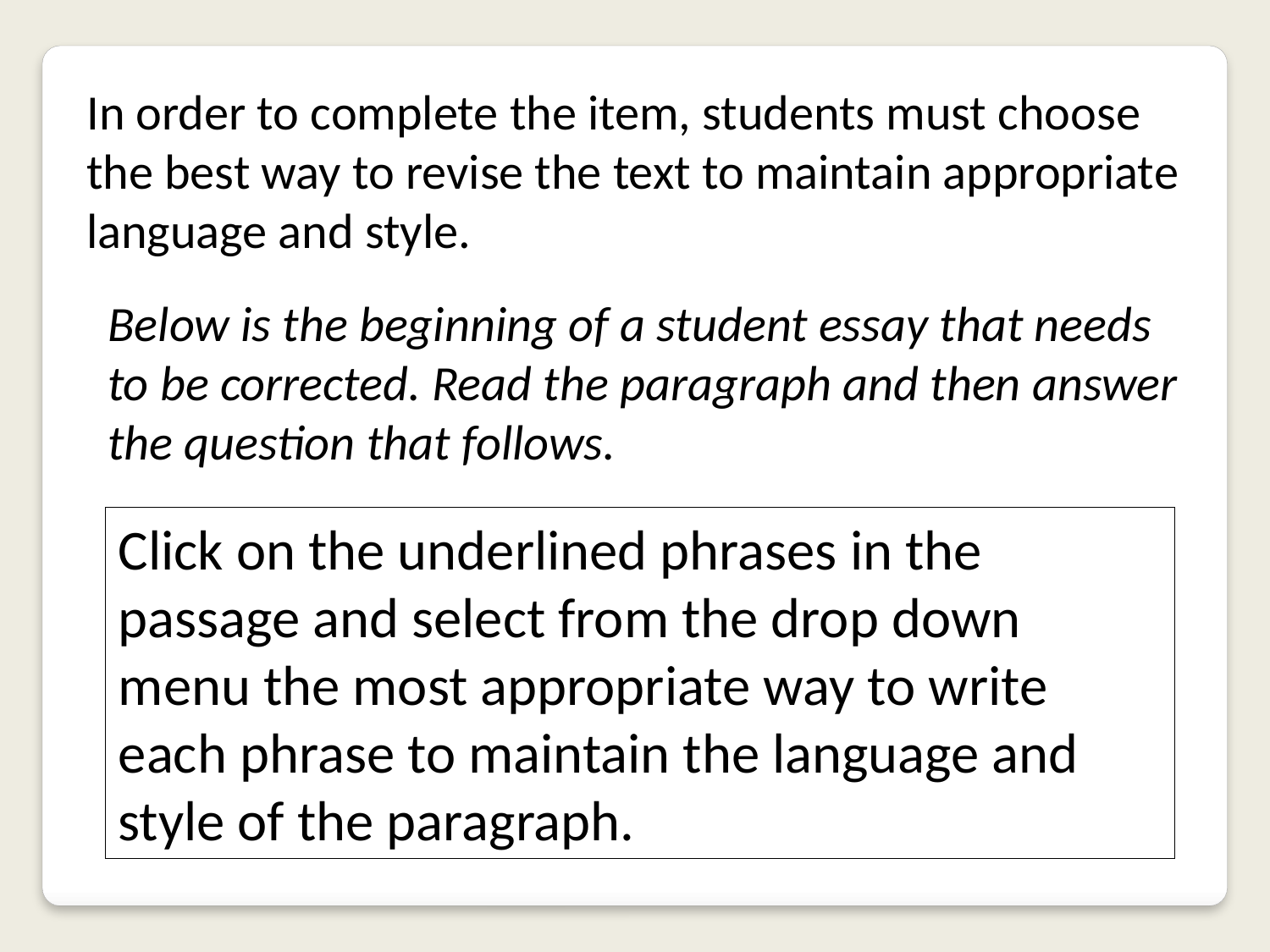

In order to complete the item, students must choose the best way to revise the text to maintain appropriate language and style.
Below is the beginning of a student essay that needs to be corrected. Read the paragraph and then answer the question that follows.
Click on the underlined phrases in the passage and select from the drop down menu the most appropriate way to write each phrase to maintain the language and style of the paragraph.